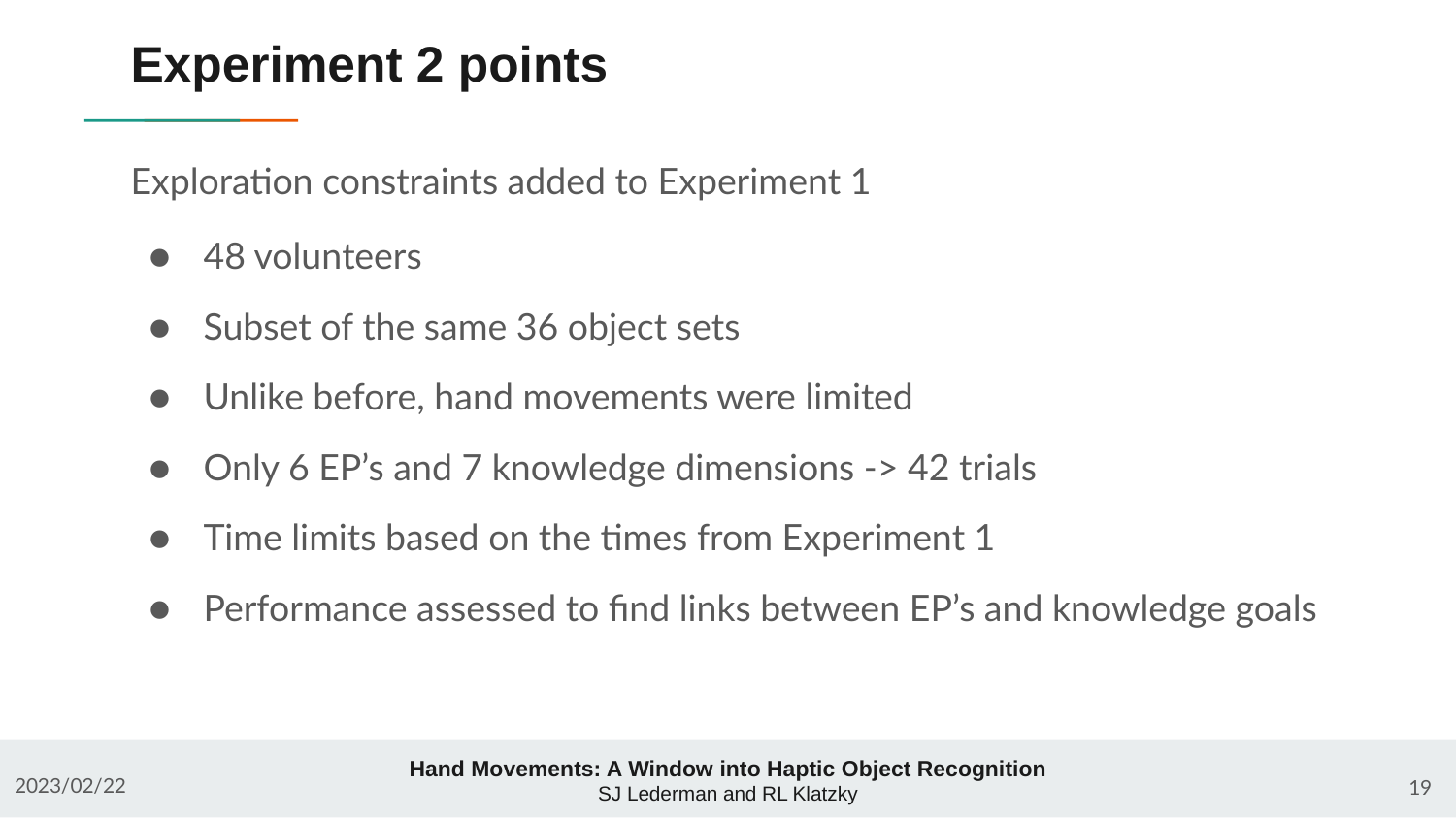

# Experiment 2 points
Exploration constraints added to Experiment 1
48 volunteers
Subset of the same 36 object sets
Unlike before, hand movements were limited
Only 6 EP’s and 7 knowledge dimensions -> 42 trials
Time limits based on the times from Experiment 1
Performance assessed to find links between EP’s and knowledge goals
19